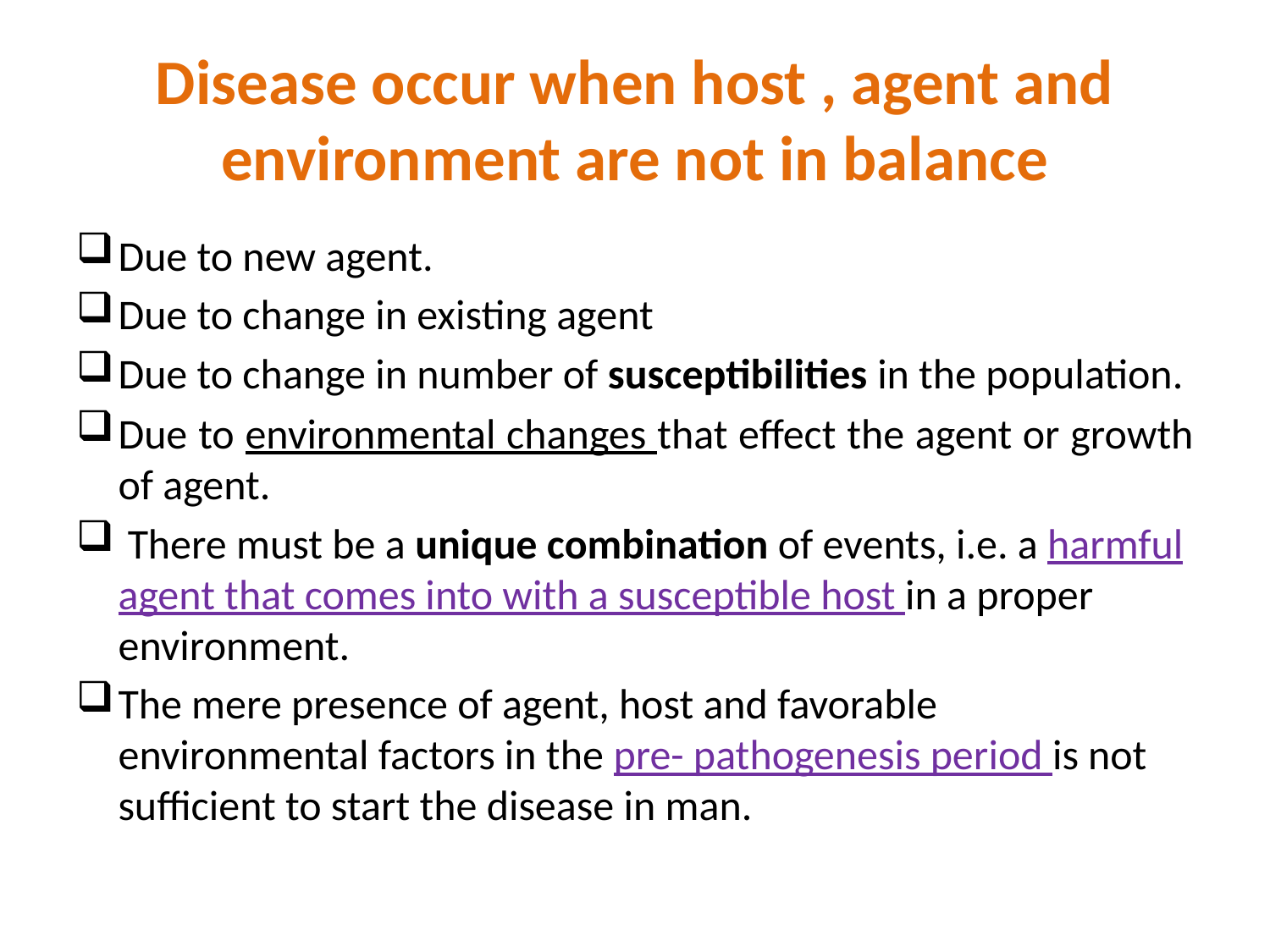

# Disease occur when host , agent and environment are not in balance
Due to new agent.
Due to change in existing agent
Due to change in number of susceptibilities in the population.
Due to environmental changes that effect the agent or growth of agent.
 There must be a unique combination of events, i.e. a harmful agent that comes into with a susceptible host in a proper environment.
The mere presence of agent, host and favorable environmental factors in the pre- pathogenesis period is not sufficient to start the disease in man.